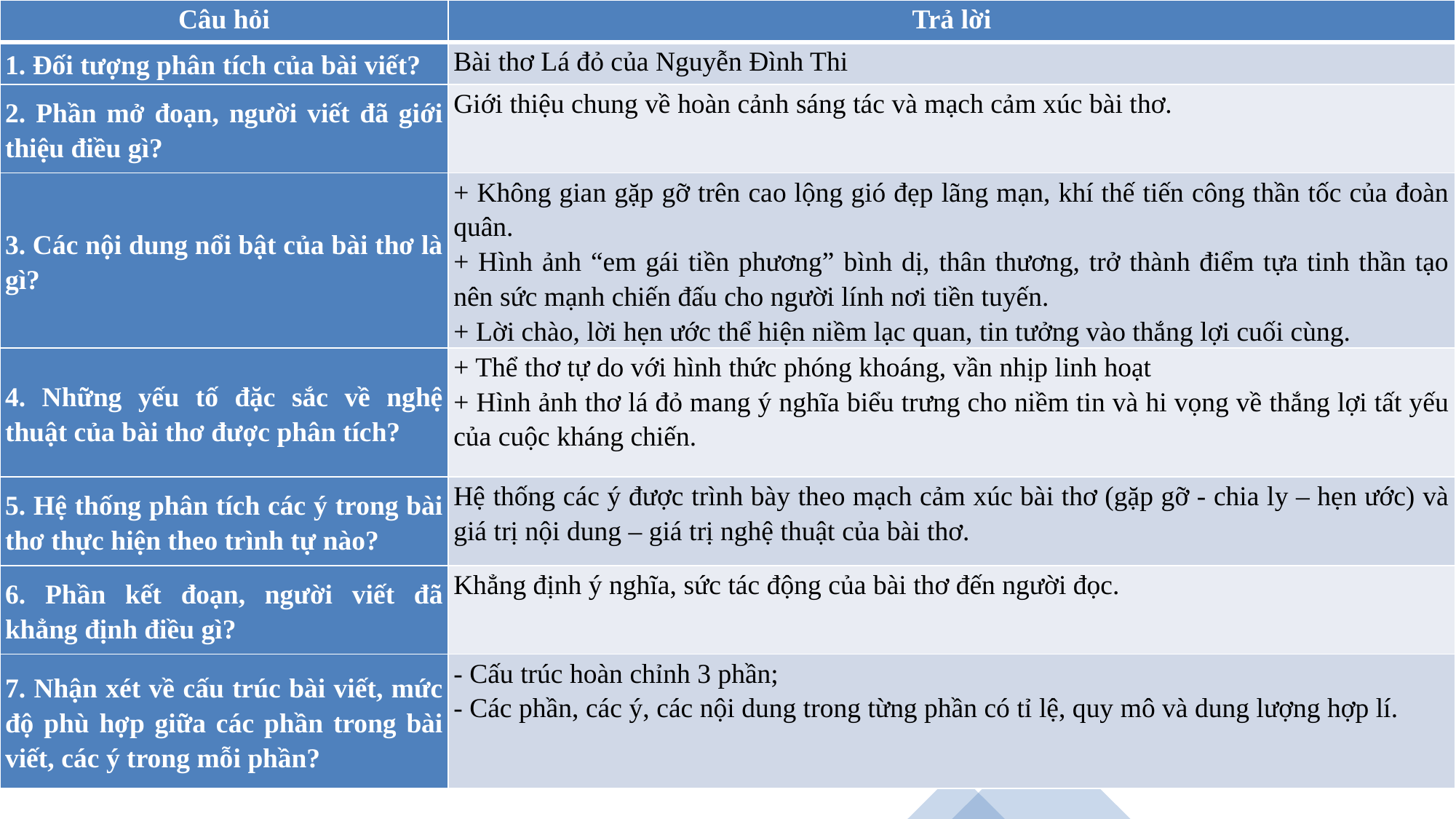

| Câu hỏi | Trả lời |
| --- | --- |
| 1. Đối tượng phân tích của bài viết? | Bài thơ Lá đỏ của Nguyễn Đình Thi |
| 2. Phần mở đoạn, người viết đã giới thiệu điều gì? | Giới thiệu chung về hoàn cảnh sáng tác và mạch cảm xúc bài thơ. |
| 3. Các nội dung nổi bật của bài thơ là gì? | + Không gian gặp gỡ trên cao lộng gió đẹp lãng mạn, khí thế tiến công thần tốc của đoàn quân. + Hình ảnh “em gái tiền phương” bình dị, thân thương, trở thành điểm tựa tinh thần tạo nên sức mạnh chiến đấu cho người lính nơi tiền tuyến. + Lời chào, lời hẹn ước thể hiện niềm lạc quan, tin tưởng vào thắng lợi cuối cùng. |
| 4. Những yếu tố đặc sắc về nghệ thuật của bài thơ được phân tích? | + Thể thơ tự do với hình thức phóng khoáng, vần nhịp linh hoạt + Hình ảnh thơ lá đỏ mang ý nghĩa biểu trưng cho niềm tin và hi vọng về thắng lợi tất yếu của cuộc kháng chiến. |
| 5. Hệ thống phân tích các ý trong bài thơ thực hiện theo trình tự nào? | Hệ thống các ý được trình bày theo mạch cảm xúc bài thơ (gặp gỡ - chia ly – hẹn ước) và giá trị nội dung – giá trị nghệ thuật của bài thơ. |
| 6. Phần kết đoạn, người viết đã khẳng định điều gì? | Khẳng định ý nghĩa, sức tác động của bài thơ đến người đọc. |
| 7. Nhận xét về cấu trúc bài viết, mức độ phù hợp giữa các phần trong bài viết, các ý trong mỗi phần? | - Cấu trúc hoàn chỉnh 3 phần; - Các phần, các ý, các nội dung trong từng phần có tỉ lệ, quy mô và dung lượng hợp lí. |